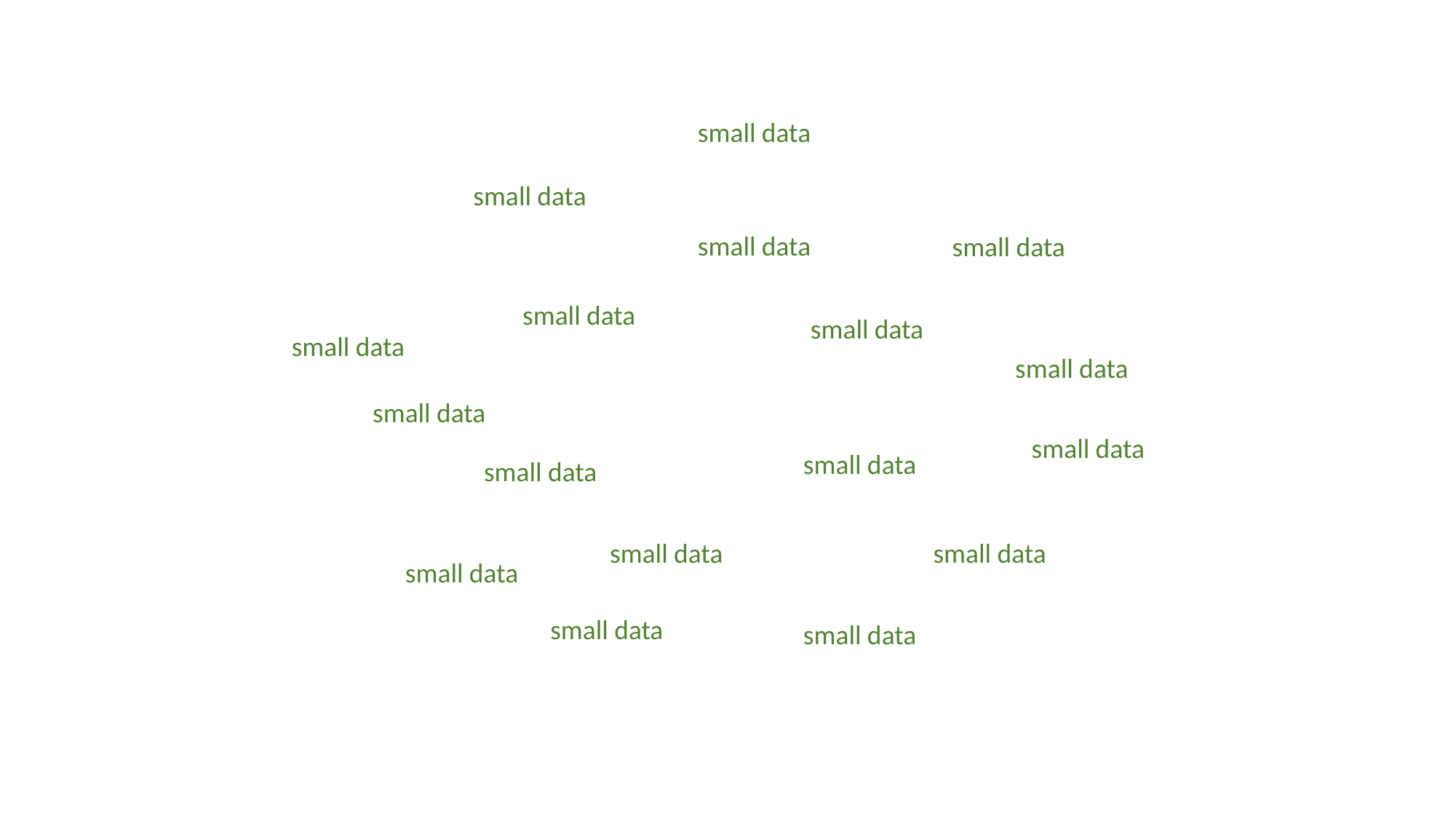

small data
small data
small data
small data
small data
small data
small data
small data
small data
small data
small data
small data
small data
small data
small data
small data
small data